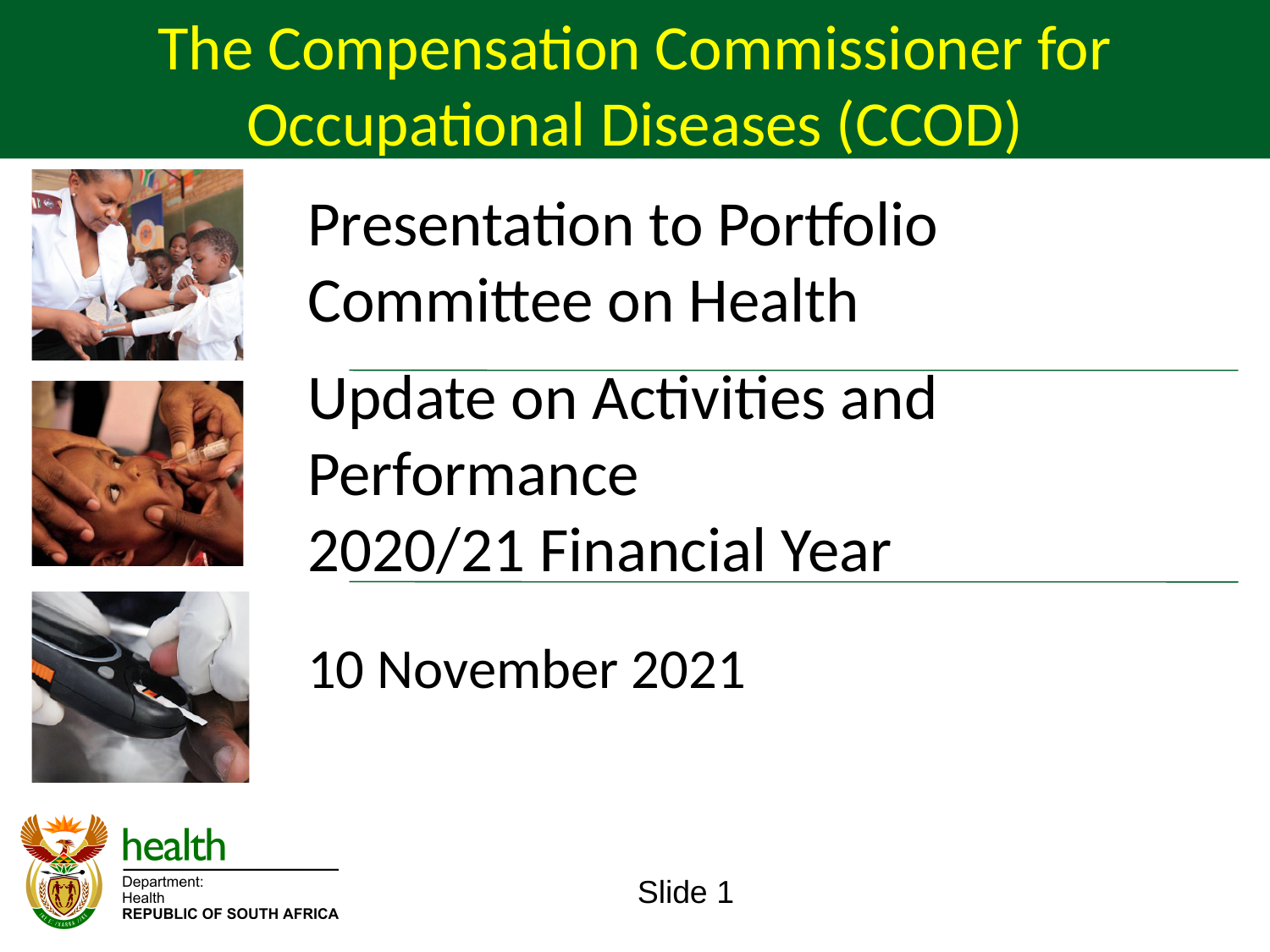

The Compensation Commissioner for Occupational Diseases (CCOD)
Presentation to Portfolio Committee on Health
Update on Activities and Performance
2020/21 Financial Year

10 November 2021
Slide 1